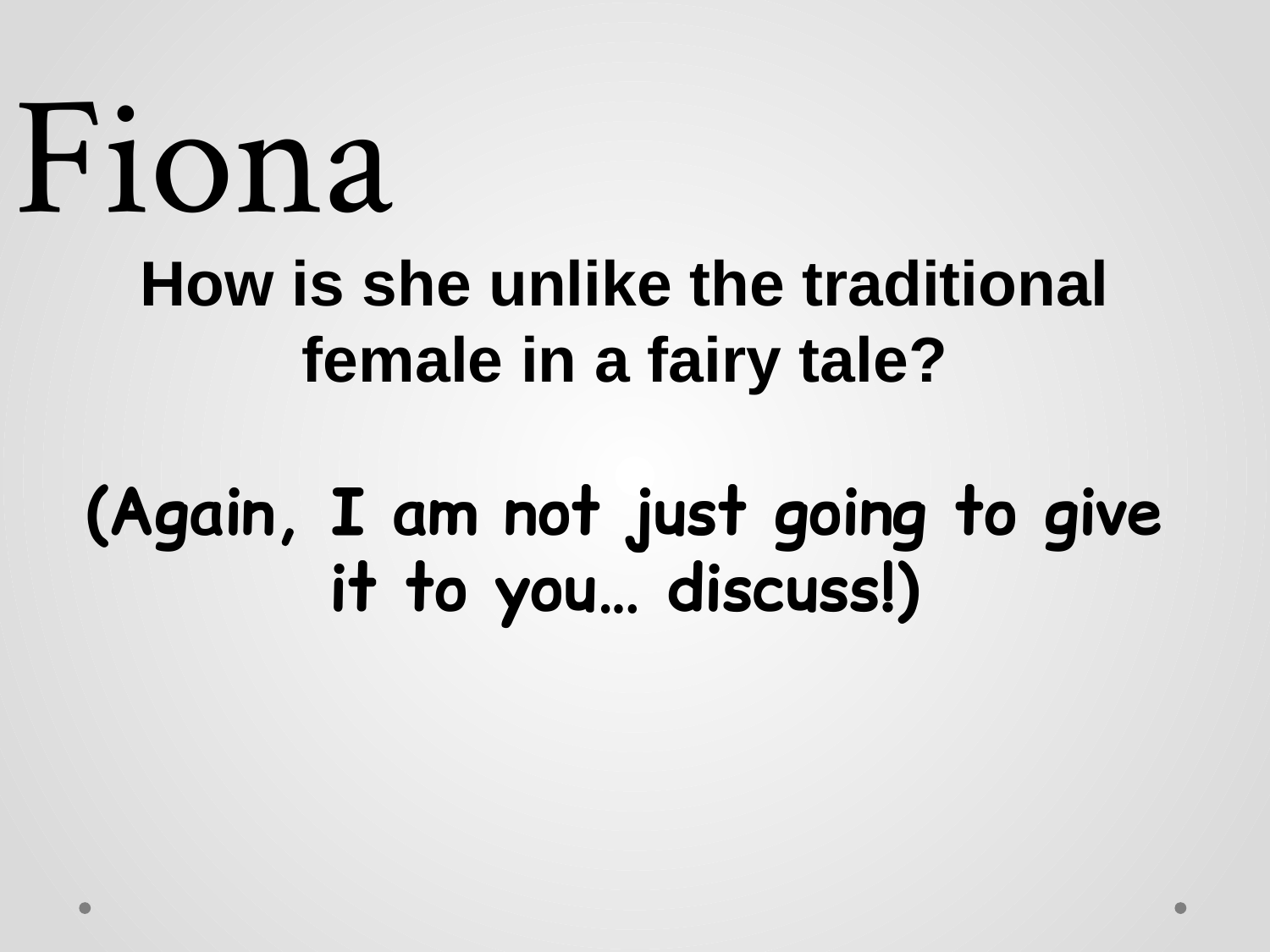

#
Fiona

How is she unlike the traditional female in a fairy tale?

(Again, I am not just going to give it to you… discuss!)